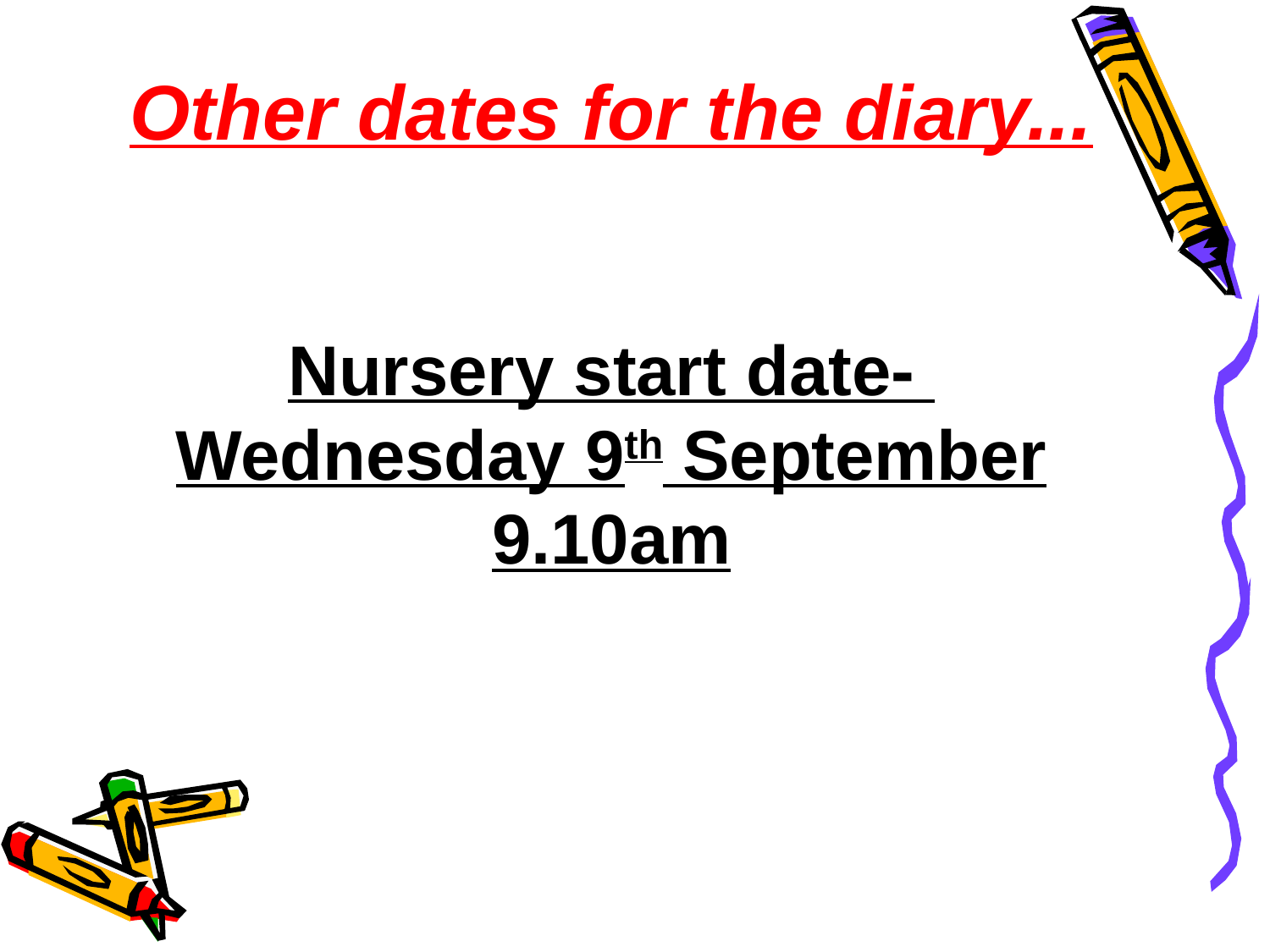

Other dates for the diary...

Nursery start date-
Wednesday 9th September
9.10am